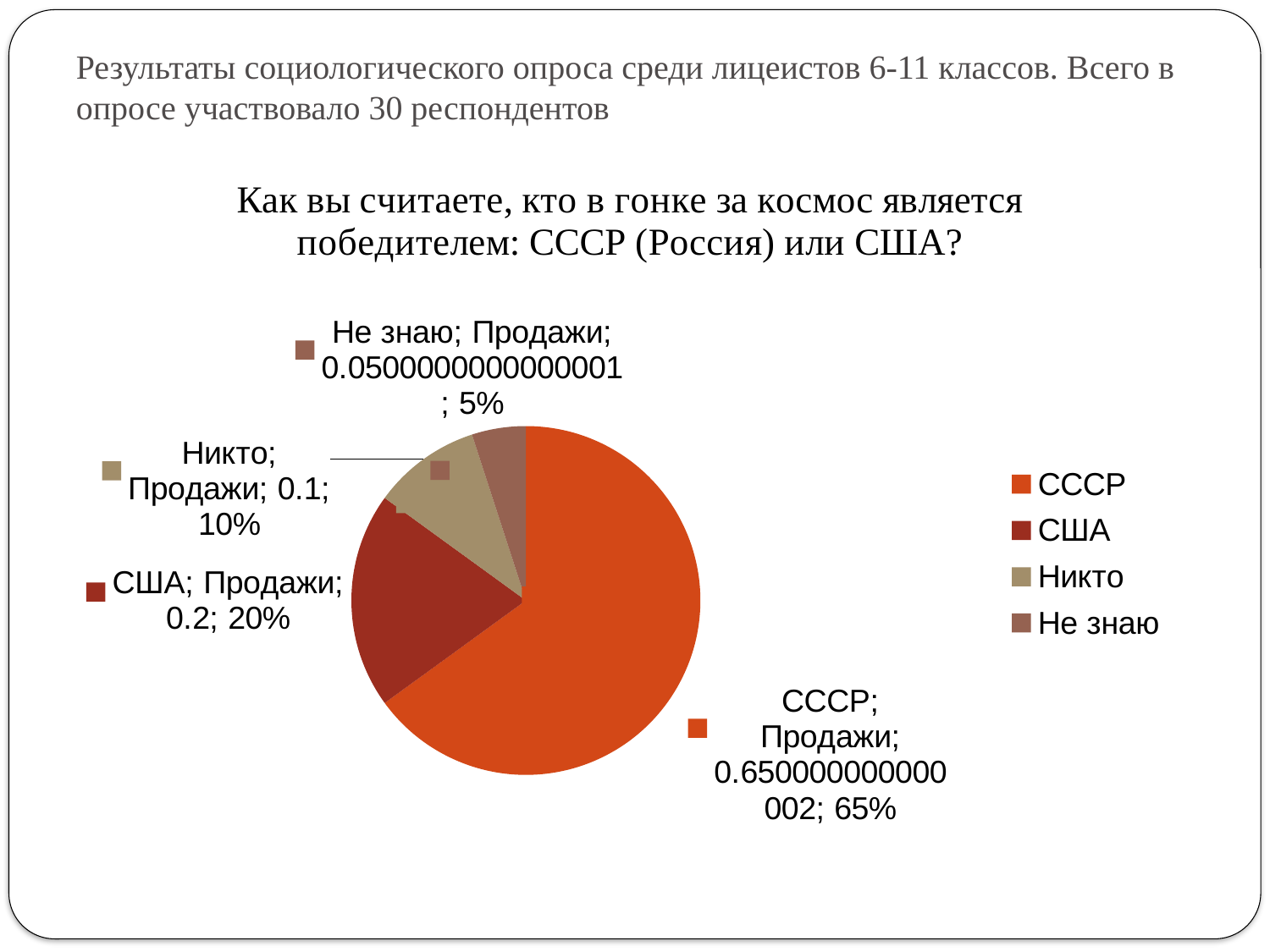

# Результаты социологического опроса среди лицеистов 6-11 классов. Всего в опросе участвовало 30 респондентов

### Chart: Как вы считаете, кто в гонке за космос является победителем: СССР (Россия) или США?

| Category | Продажи |
|---|---|
| СССР | 0.6500000000000017 |
| США | 0.2 |
| Никто | 0.1 |
| Не знаю | 0.0500000000000001 |